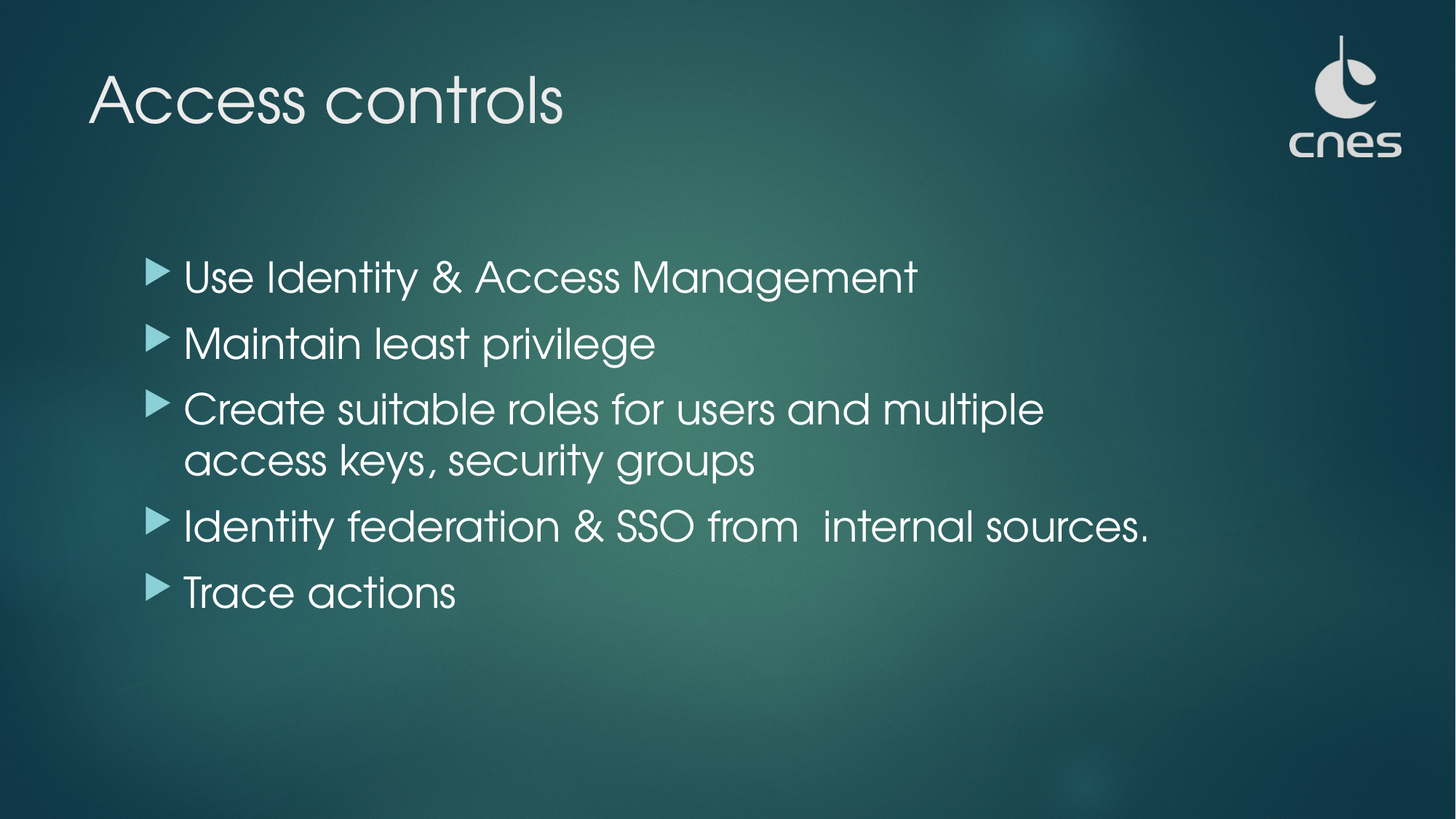

# Access controls
Use Identity & Access Management
Maintain least privilege
Create suitable roles for users and multiple access keys, security groups
Identity federation & SSO from  internal sources.
Trace actions